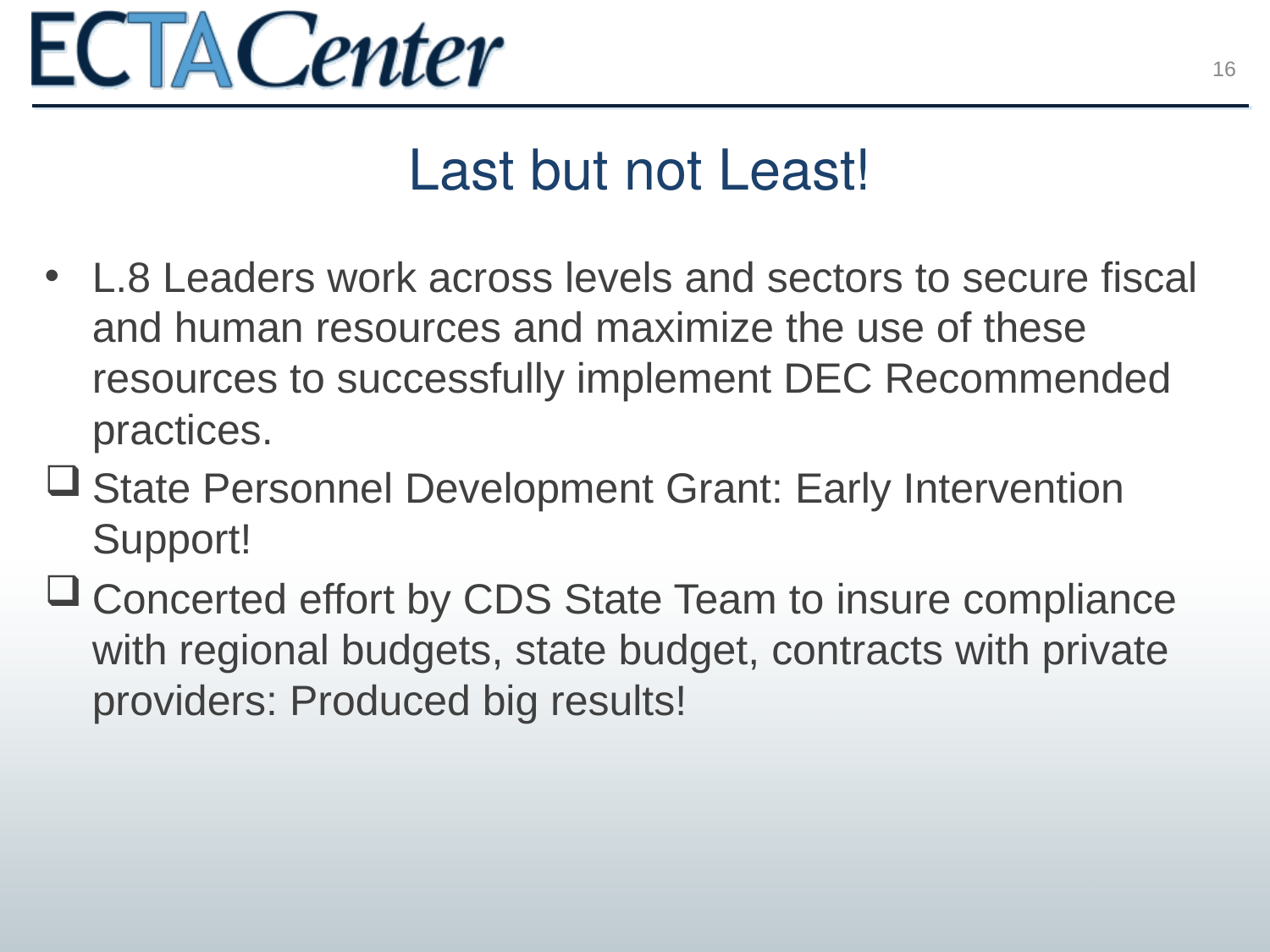

16
# Last but not Least!
L.8 Leaders work across levels and sectors to secure fiscal and human resources and maximize the use of these resources to successfully implement DEC Recommended practices.
State Personnel Development Grant: Early Intervention Support!
Concerted effort by CDS State Team to insure compliance with regional budgets, state budget, contracts with private providers: Produced big results!